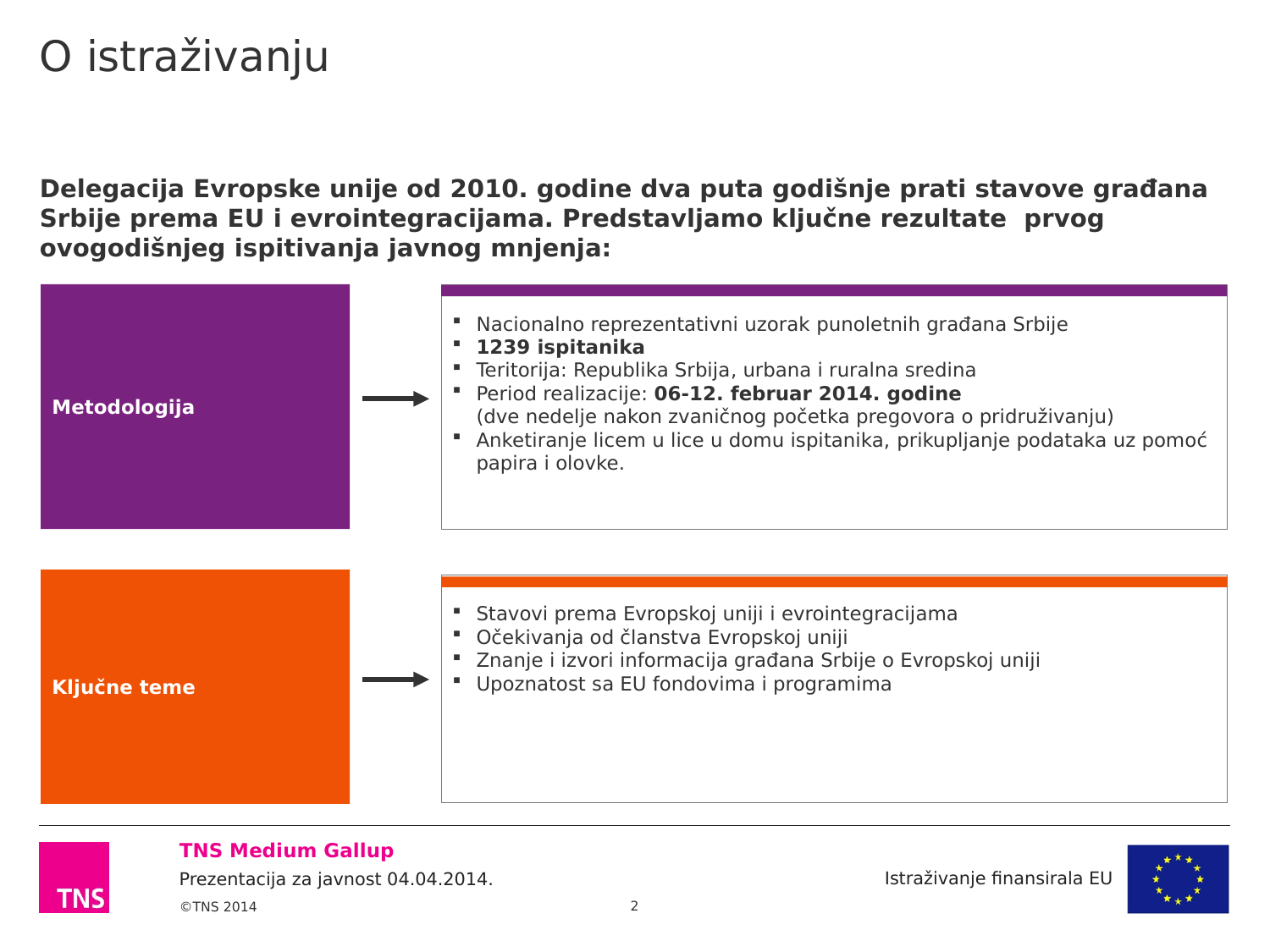

# O istraživanju
Delegacija Evropske unije od 2010. godine dva puta godišnje prati stavove građana Srbije prema EU i evrointegracijama. Predstavljamo ključne rezultate  prvog ovogodišnjeg ispitivanja javnog mnjenja:
Metodologija
Nacionalno reprezentativni uzorak punoletnih građana Srbije
1239 ispitanika
Teritorija: Republika Srbija, urbana i ruralna sredina
Period realizacije: 06-12. februar 2014. godine
(dve nedelje nakon zvaničnog početka pregovora o pridruživanju)
Anketiranje licem u lice u domu ispitanika, prikupljanje podataka uz pomoć papira i olovke.

Ključne teme
Stavovi prema Evropskoj uniji i evrointegracijama
Očekivanja od članstva Evropskoj uniji
Znanje i izvori informacija građana Srbije o Evropskoj uniji
Upoznatost sa EU fondovima i programima

2